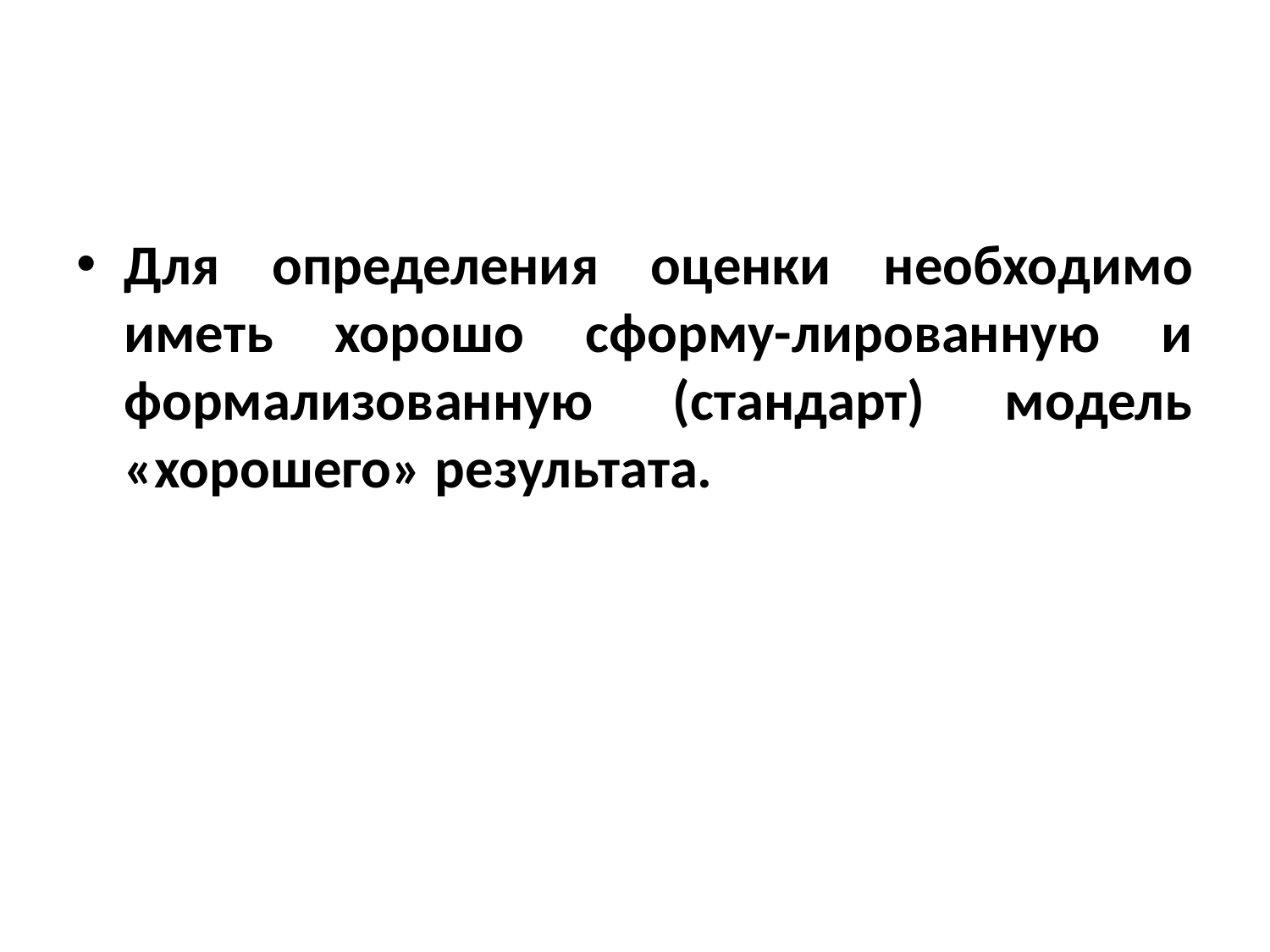

#
Для определения оценки необходимо иметь хорошо сформу-лированную и формализованную (стандарт) модель «хорошего» результата.